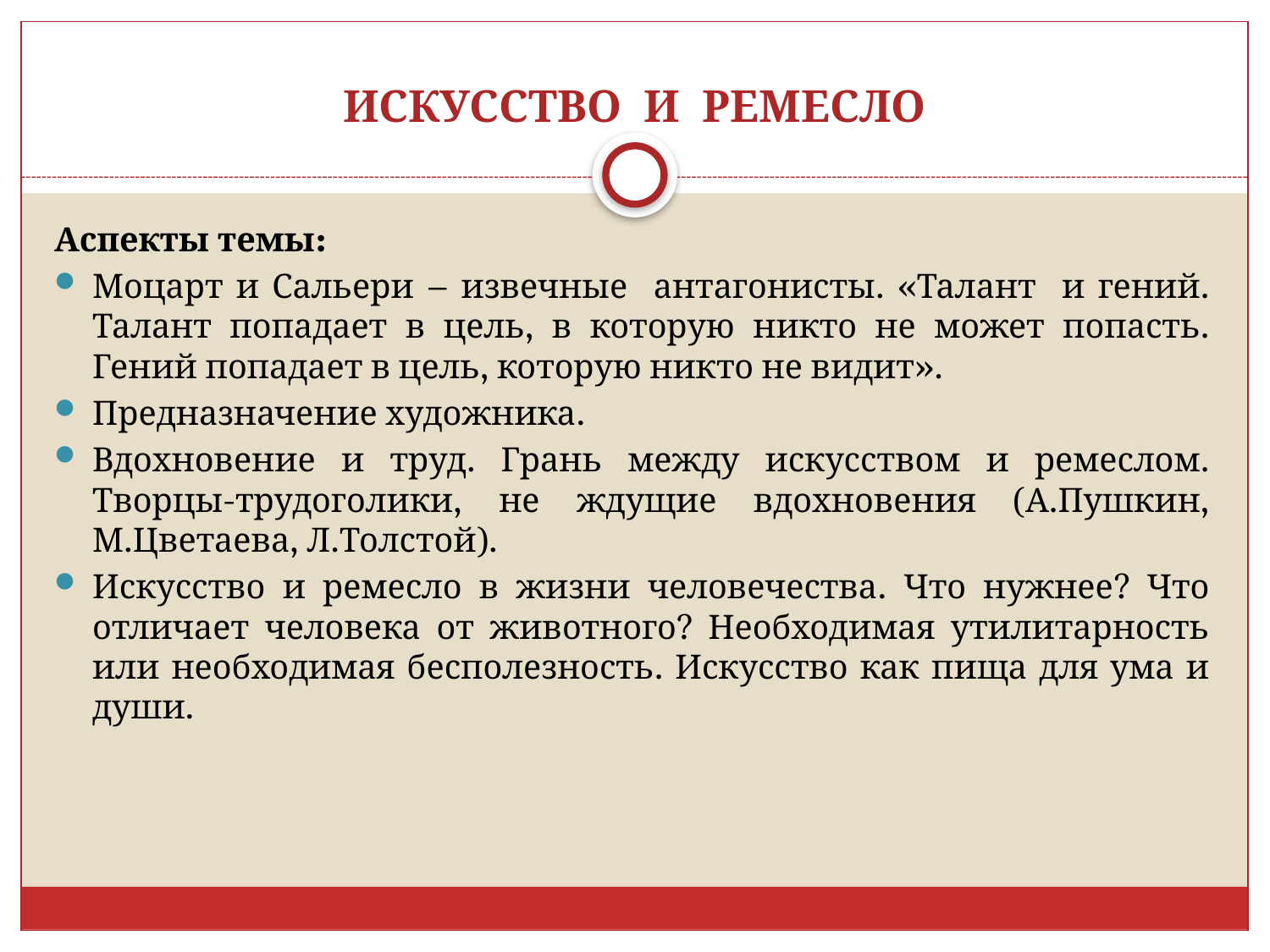

# ИСКУССТВО  И  РЕМЕСЛО
Аспекты темы:
Моцарт и Сальери – извечные  антагонисты. «Талант  и гений. Талант попадает в цель, в которую никто не может попасть. Гений попадает в цель, которую никто не видит».
Предназначение художника.
Вдохновение и труд. Грань между искусством и ремеслом. Творцы-трудоголики, не ждущие вдохновения (А.Пушкин, М.Цветаева, Л.Толстой).
Искусство и ремесло в жизни человечества. Что нужнее? Что отличает человека от животного? Необходимая утилитарность или необходимая бесполезность. Искусство как пища для ума и души.